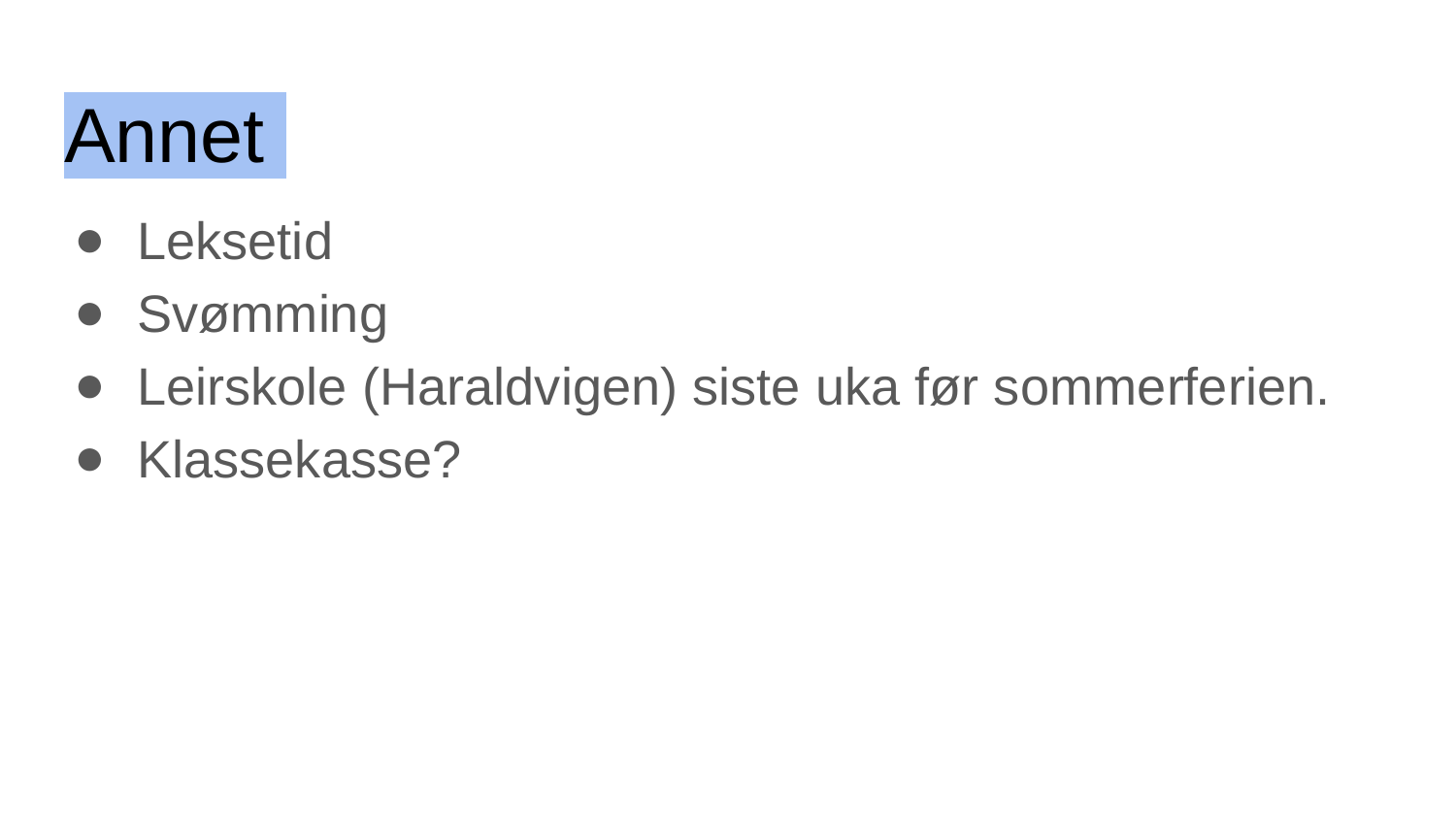

# Annet
Leksetid
Svømming
Leirskole (Haraldvigen) siste uka før sommerferien.
Klassekasse?